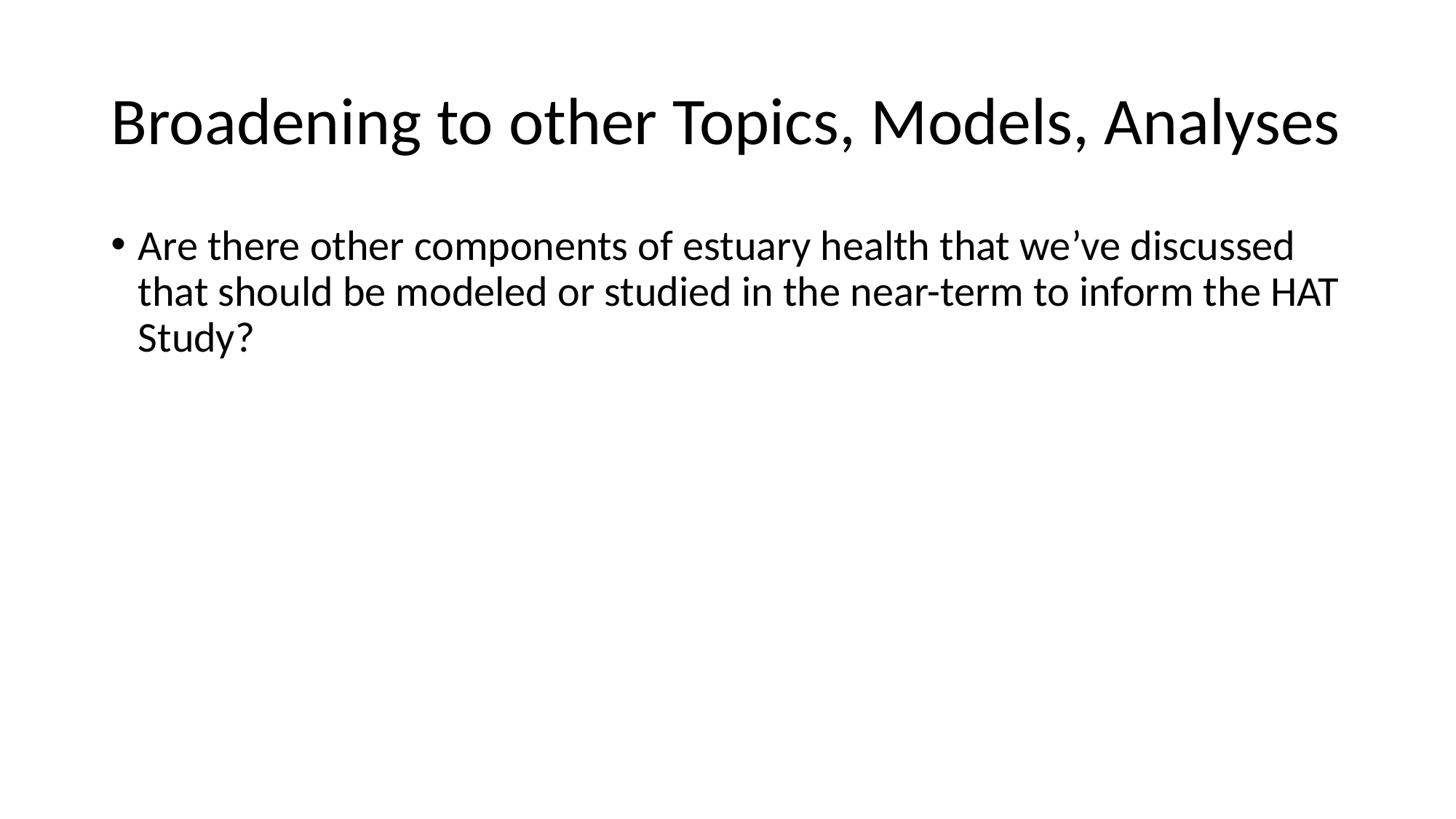

# Broadening to other Topics, Models, Analyses
Are there other components of estuary health that we’ve discussed that should be modeled or studied in the near-term to inform the HAT Study?